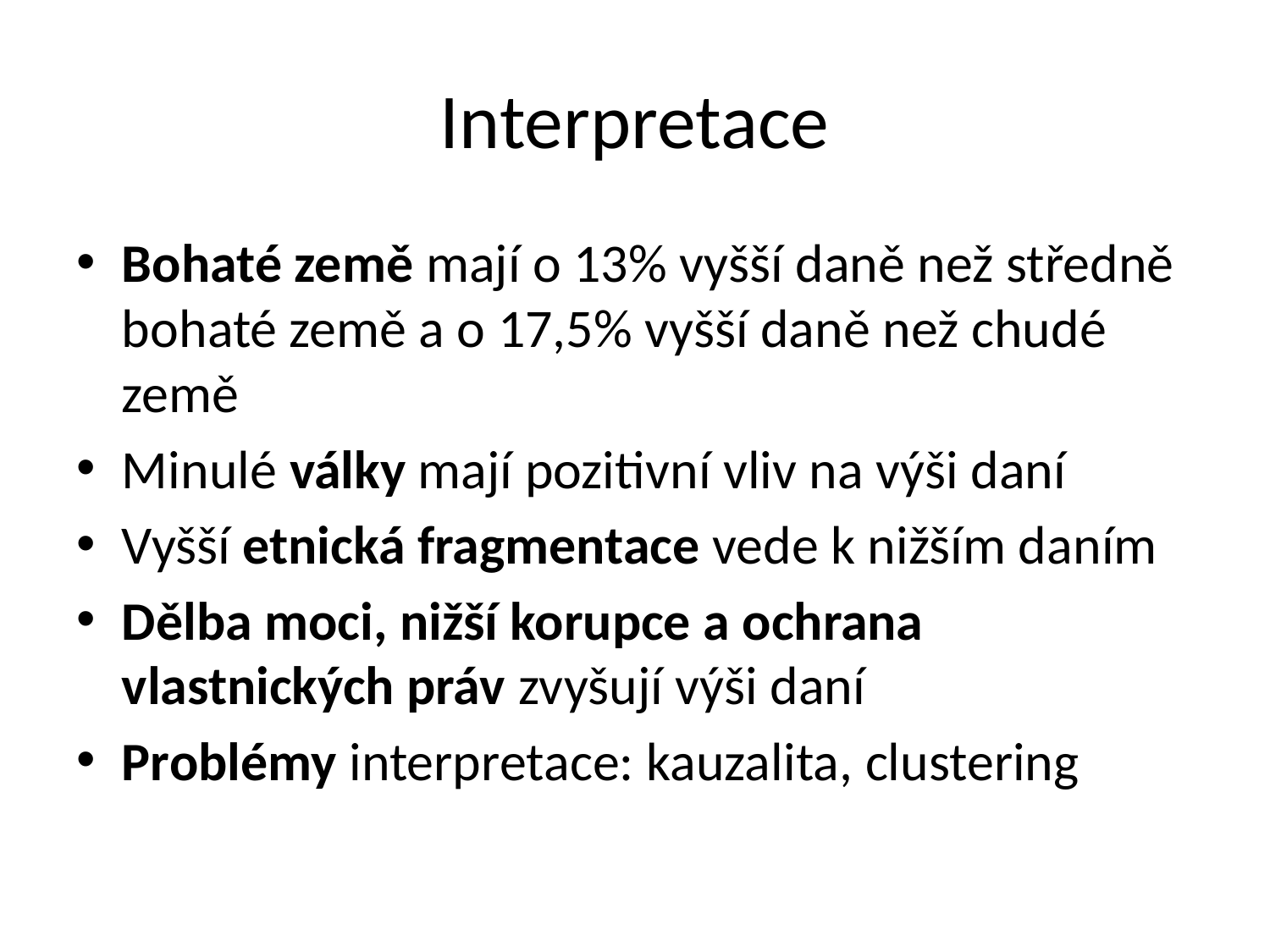

# Interpretace
Bohaté země mají o 13% vyšší daně než středně bohaté země a o 17,5% vyšší daně než chudé země
Minulé války mají pozitivní vliv na výši daní
Vyšší etnická fragmentace vede k nižším daním
Dělba moci, nižší korupce a ochrana vlastnických práv zvyšují výši daní
Problémy interpretace: kauzalita, clustering